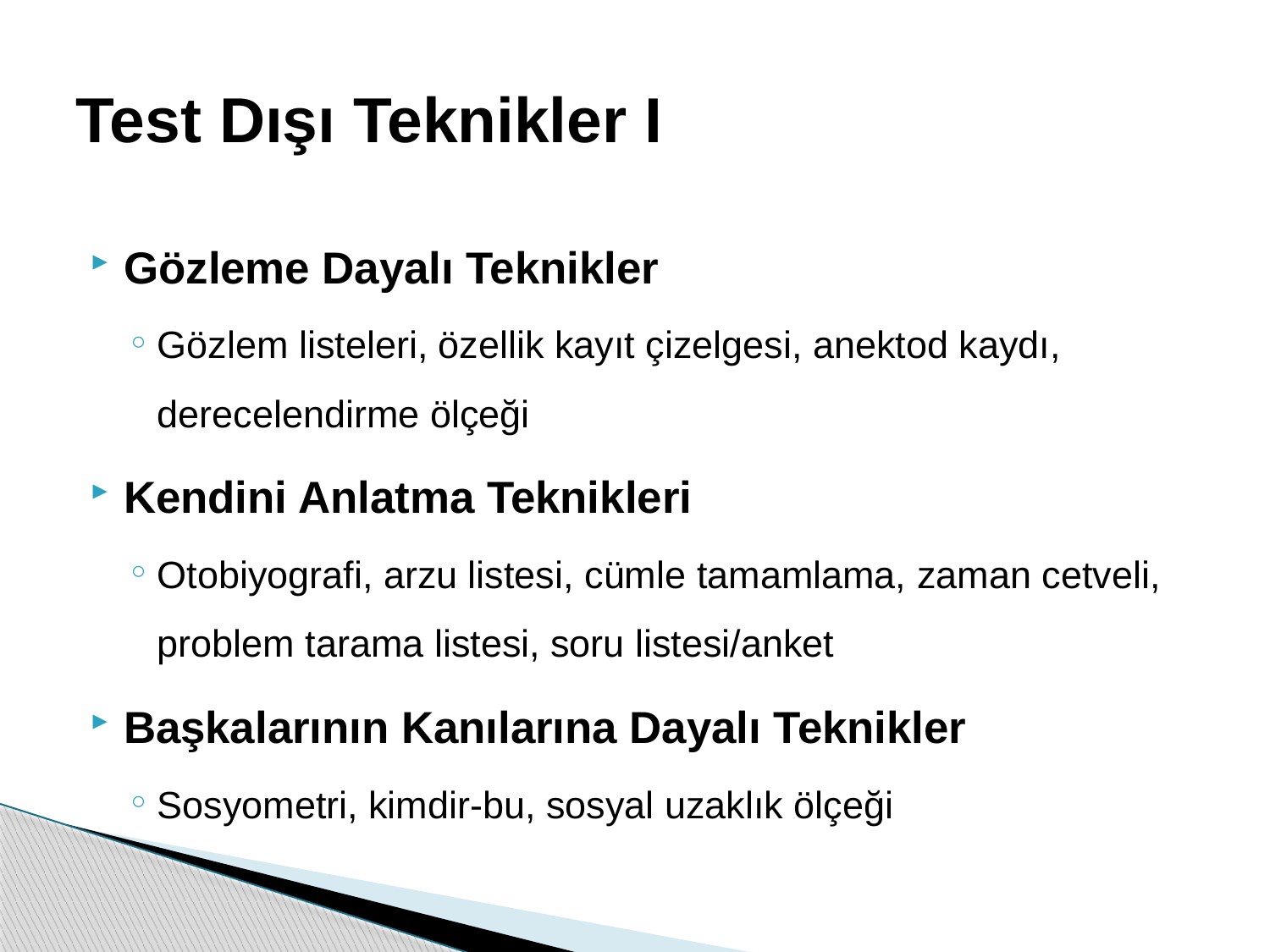

# Test Dışı Teknikler I
Gözleme Dayalı Teknikler
Gözlem listeleri, özellik kayıt çizelgesi, anektod kaydı, derecelendirme ölçeği
Kendini Anlatma Teknikleri
Otobiyografi, arzu listesi, cümle tamamlama, zaman cetveli, problem tarama listesi, soru listesi/anket
Başkalarının Kanılarına Dayalı Teknikler
Sosyometri, kimdir-bu, sosyal uzaklık ölçeği